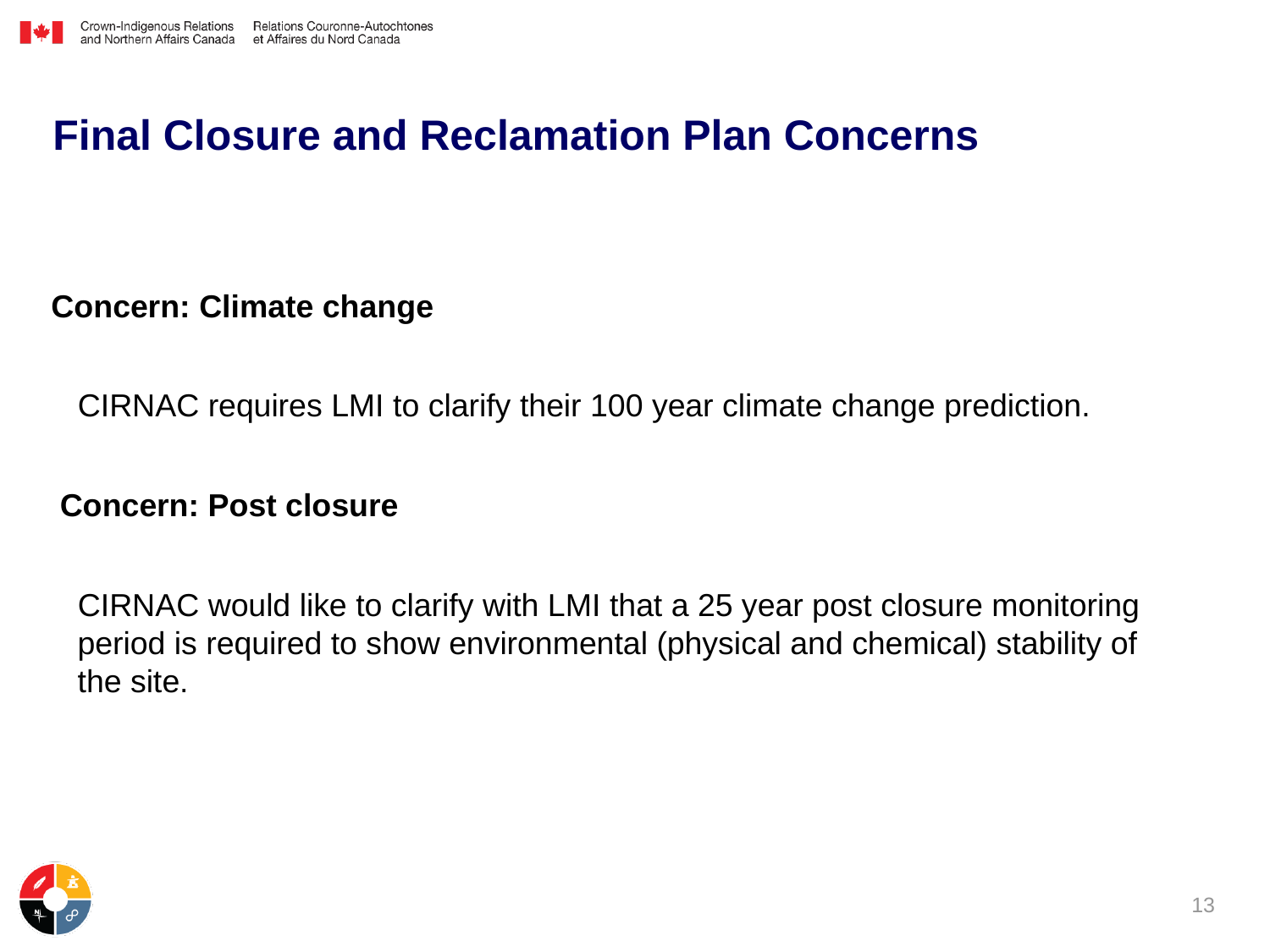

# Final Closure and Reclamation Plan Concerns
Concern: Climate change

   CIRNAC requires LMI to clarify their 100 year climate change prediction.

 Concern: Post closure

   CIRNAC would like to clarify with LMI that a 25 year post closure monitoring period is required to show environmental (physical and chemical) stability of the site.

13